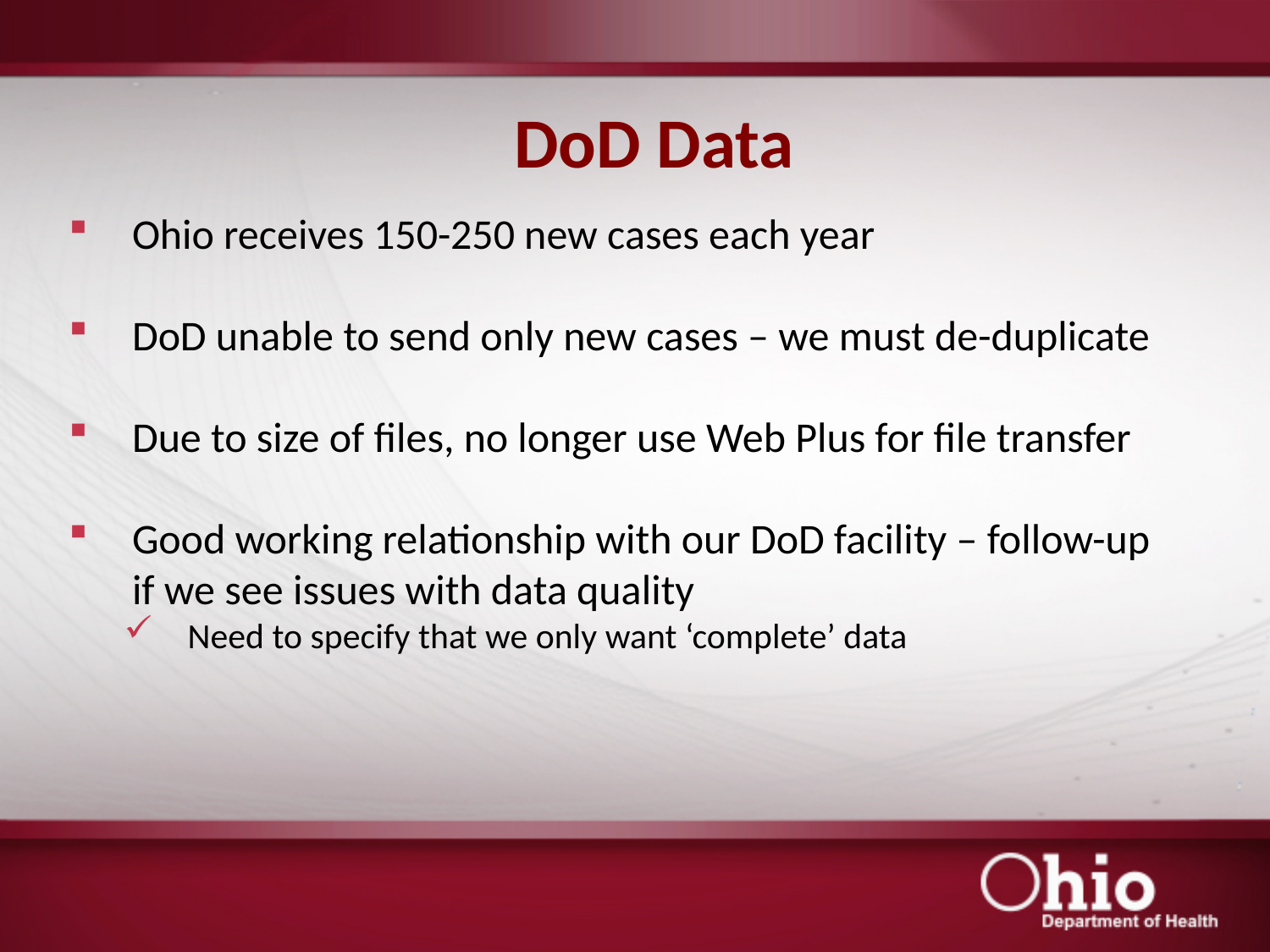

# DoD Data
Ohio receives 150-250 new cases each year

DoD unable to send only new cases – we must de-duplicate

Due to size of files, no longer use Web Plus for file transfer

Good working relationship with our DoD facility – follow-up if we see issues with data quality
Need to specify that we only want ‘complete’ data